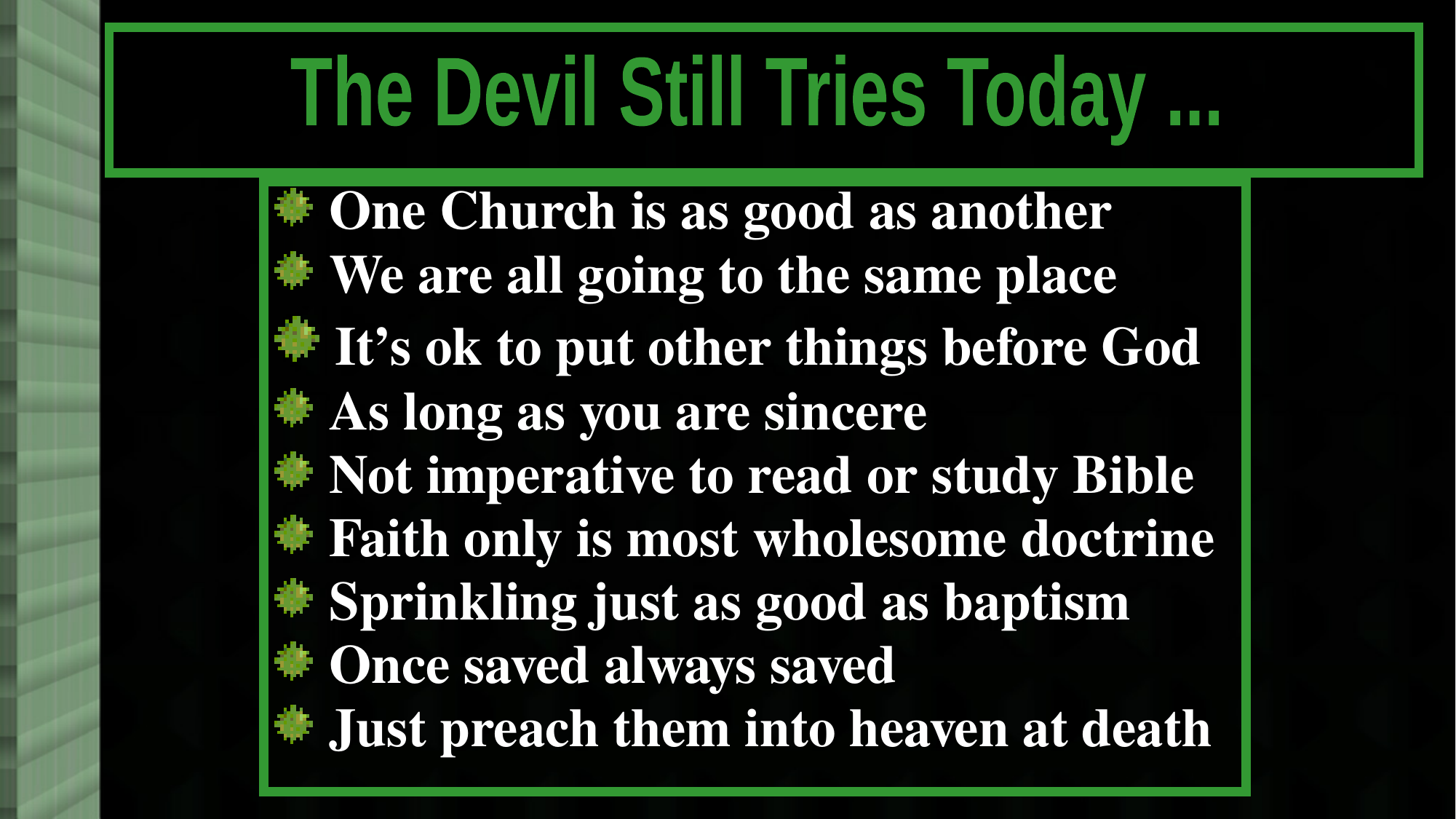

#
The Devil Still Tries Today ...
 One Church is as good as another
 We are all going to the same place
 It’s ok to put other things before God
 As long as you are sincere
 Not imperative to read or study Bible
 Faith only is most wholesome doctrine
 Sprinkling just as good as baptism
 Once saved always saved
 Just preach them into heaven at death